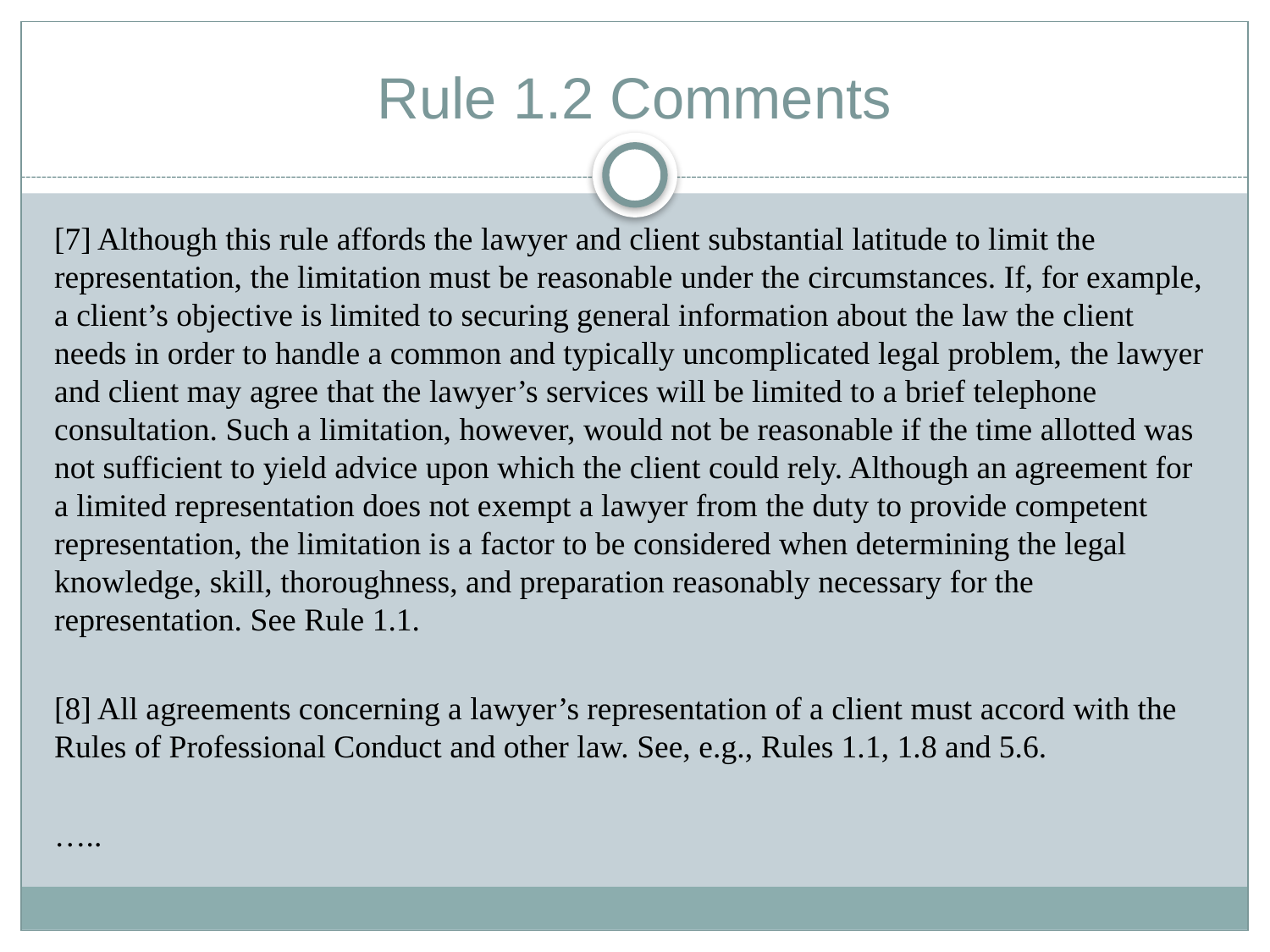

# Rule 1.2 Comments
[7] Although this rule affords the lawyer and client substantial latitude to limit the representation, the limitation must be reasonable under the circumstances. If, for example, a client’s objective is limited to securing general information about the law the client needs in order to handle a common and typically uncomplicated legal problem, the lawyer and client may agree that the lawyer’s services will be limited to a brief telephone consultation. Such a limitation, however, would not be reasonable if the time allotted was not sufficient to yield advice upon which the client could rely. Although an agreement for a limited representation does not exempt a lawyer from the duty to provide competent representation, the limitation is a factor to be considered when determining the legal knowledge, skill, thoroughness, and preparation reasonably necessary for the representation. See Rule 1.1.

[8] All agreements concerning a lawyer’s representation of a client must accord with the Rules of Professional Conduct and other law. See, e.g., Rules 1.1, 1.8 and 5.6.

…..